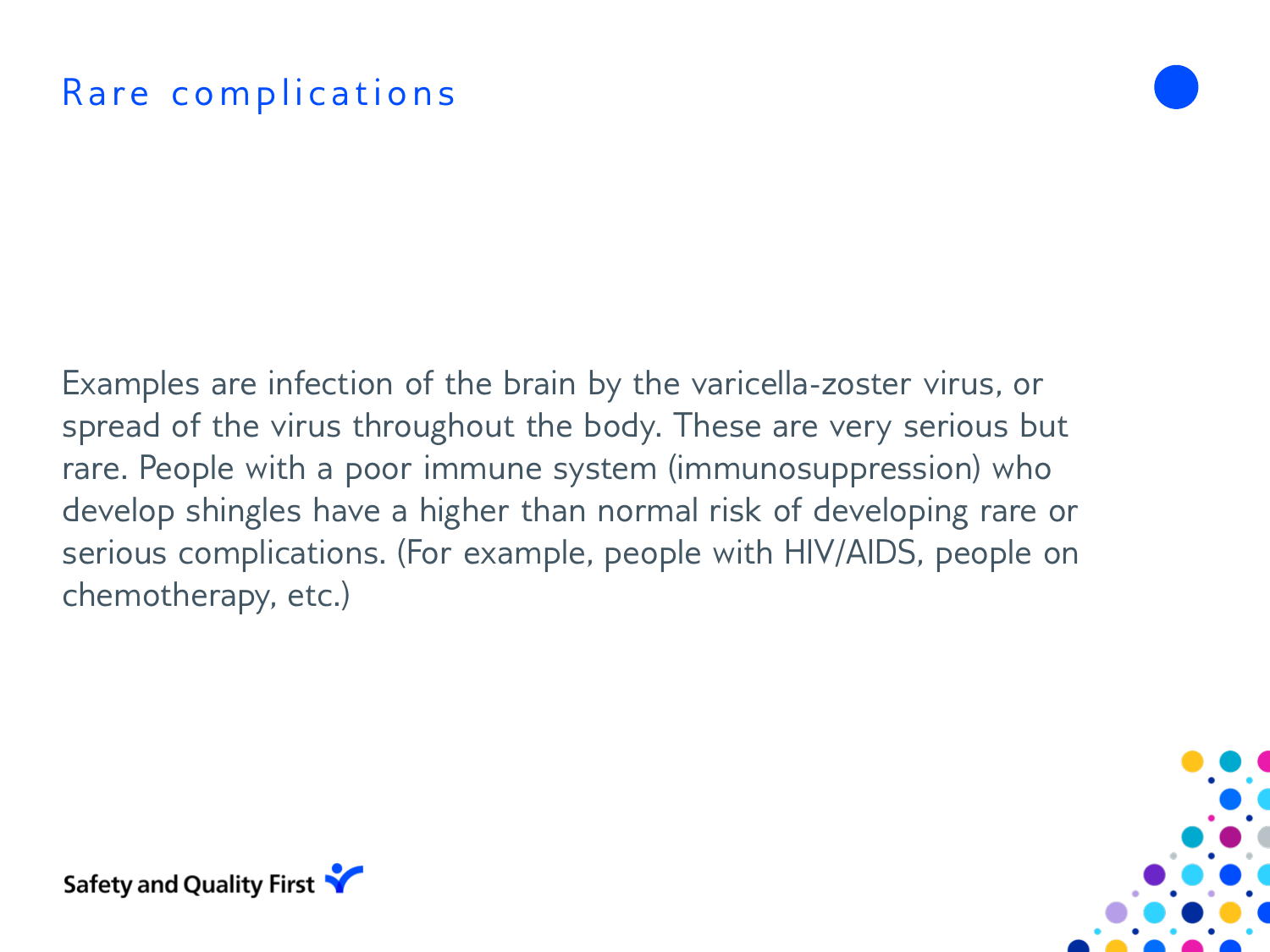

# Rare complications

Examples are infection of the brain by the varicella-zoster virus, or spread of the virus throughout the body. These are very serious but rare. People with a poor immune system (immunosuppression) who develop shingles have a higher than normal risk of developing rare or serious complications. (For example, people with HIV/AIDS, people on chemotherapy, etc.)